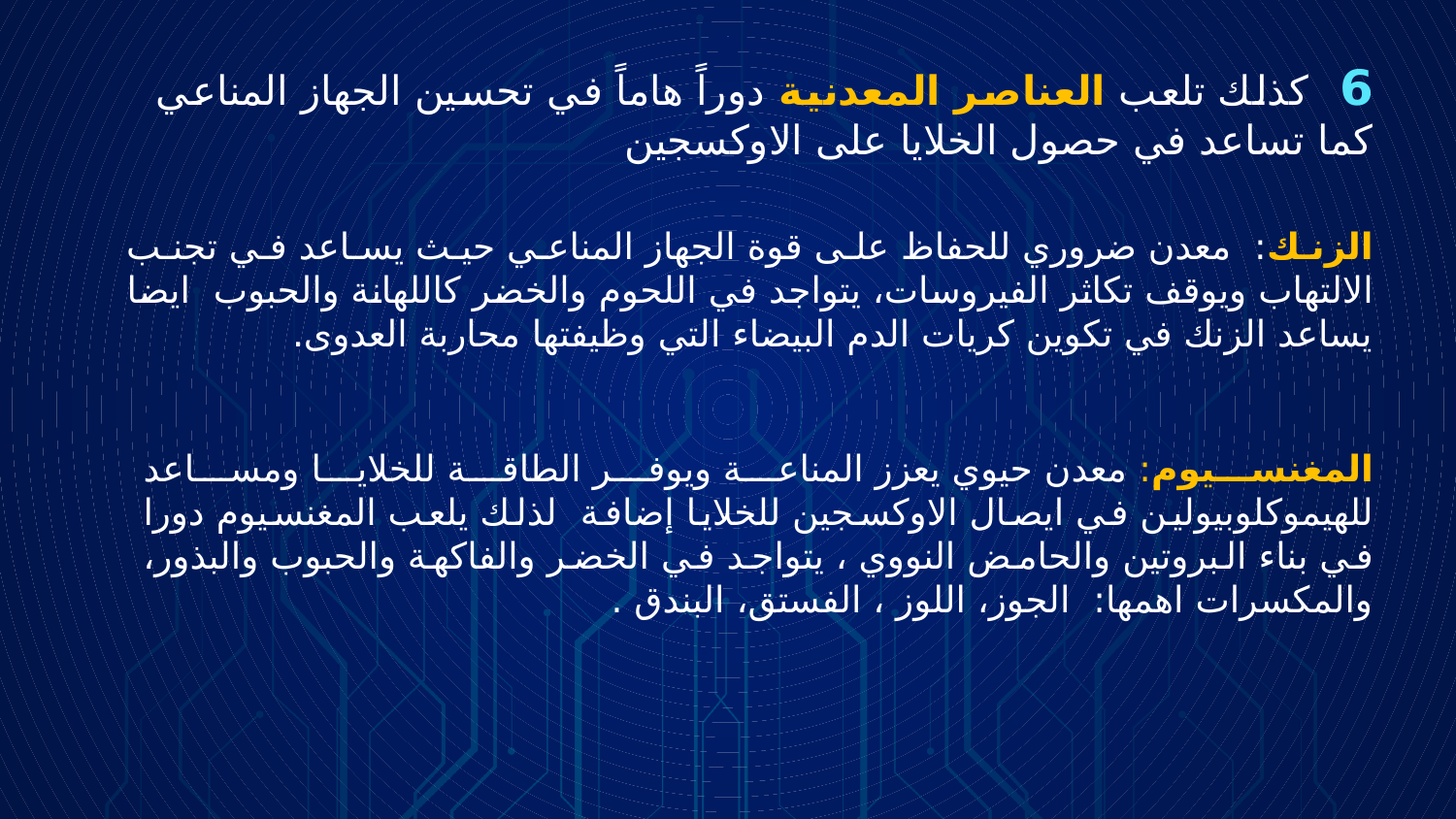

6  كذلك تلعب العناصر المعدنية دوراً هاماً في تحسين الجهاز المناعي  كما تساعد في حصول الخلايا على الاوكسجين
الزنك:  معدن ضروري للحفاظ على قوة الجهاز المناعي حيث يساعد في تجنب الالتهاب ويوقف تكاثر الفيروسات، يتواجد في اللحوم والخضر كاللهانة والحبوب  ايضا يساعد الزنك في تكوين كريات الدم البيضاء التي وظيفتها محاربة العدوى.
المغنسيوم: معدن حيوي يعزز المناعة ويوفر الطاقة للخلايا ومساعد للهيموكلوبيولين في ايصال الاوكسجين للخلايا إضافة  لذلك يلعب المغنسيوم دورا في بناء البروتين والحامض النووي ، يتواجد في الخضر والفاكهة والحبوب والبذور، والمكسرات اهمها:  الجوز، اللوز ، الفستق، البندق .